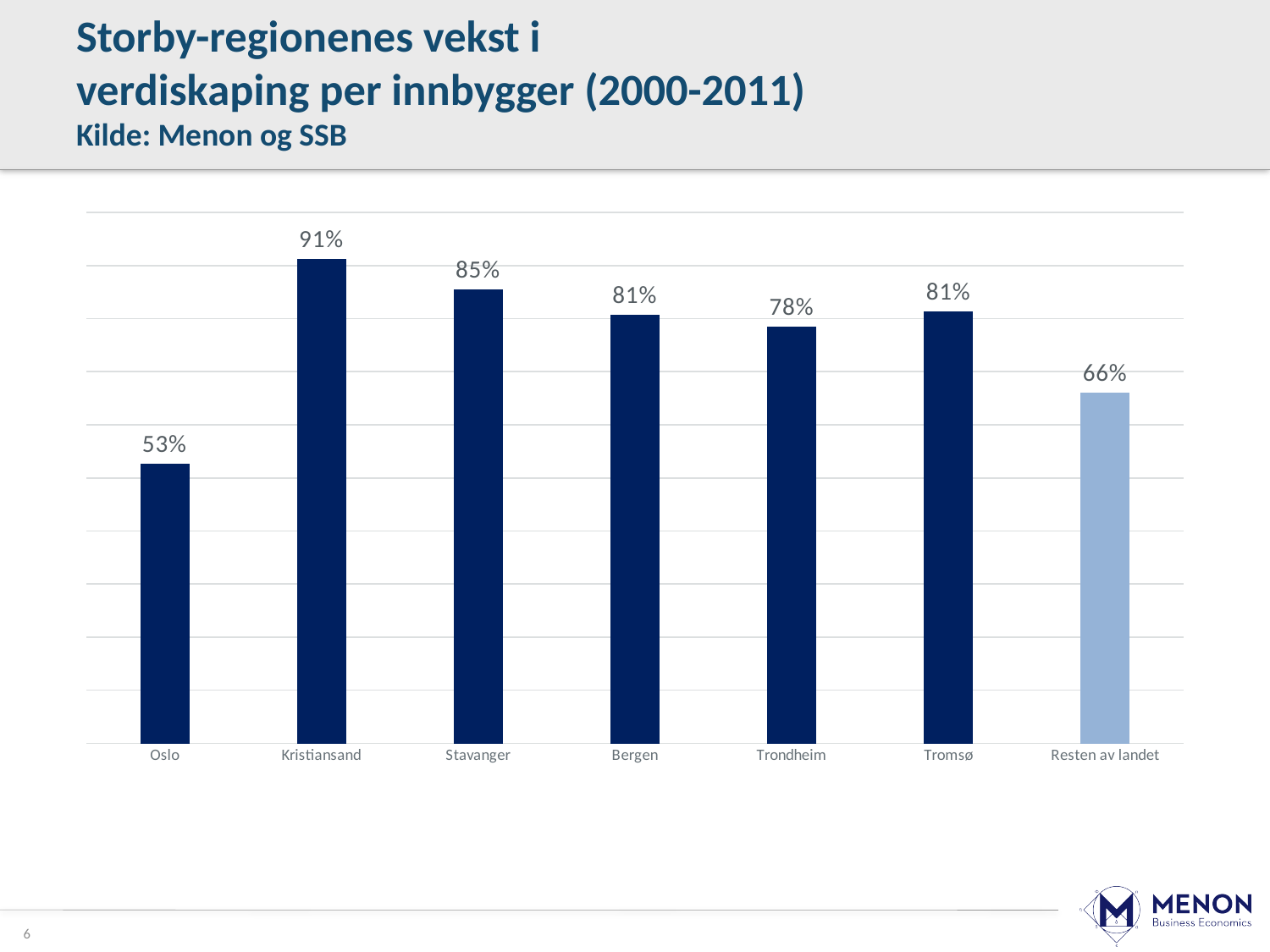

# Storby-regionenes vekst i verdiskaping per innbygger (2000-2011) Kilde: Menon og SSB

### Chart

| Category | Vekst i verdiskaping per innbygger  |
|---|---|
| Oslo | 0.5261002452240662 |
| Kristiansand | 0.9119841942787734 |
| Stavanger | 0.8545751572991416 |
| Bergen | 0.8064320177152706 |
| Trondheim | 0.784273691184306 |
| Tromsø | 0.8133778366505477 |
| Resten av landet | 0.66 |
6